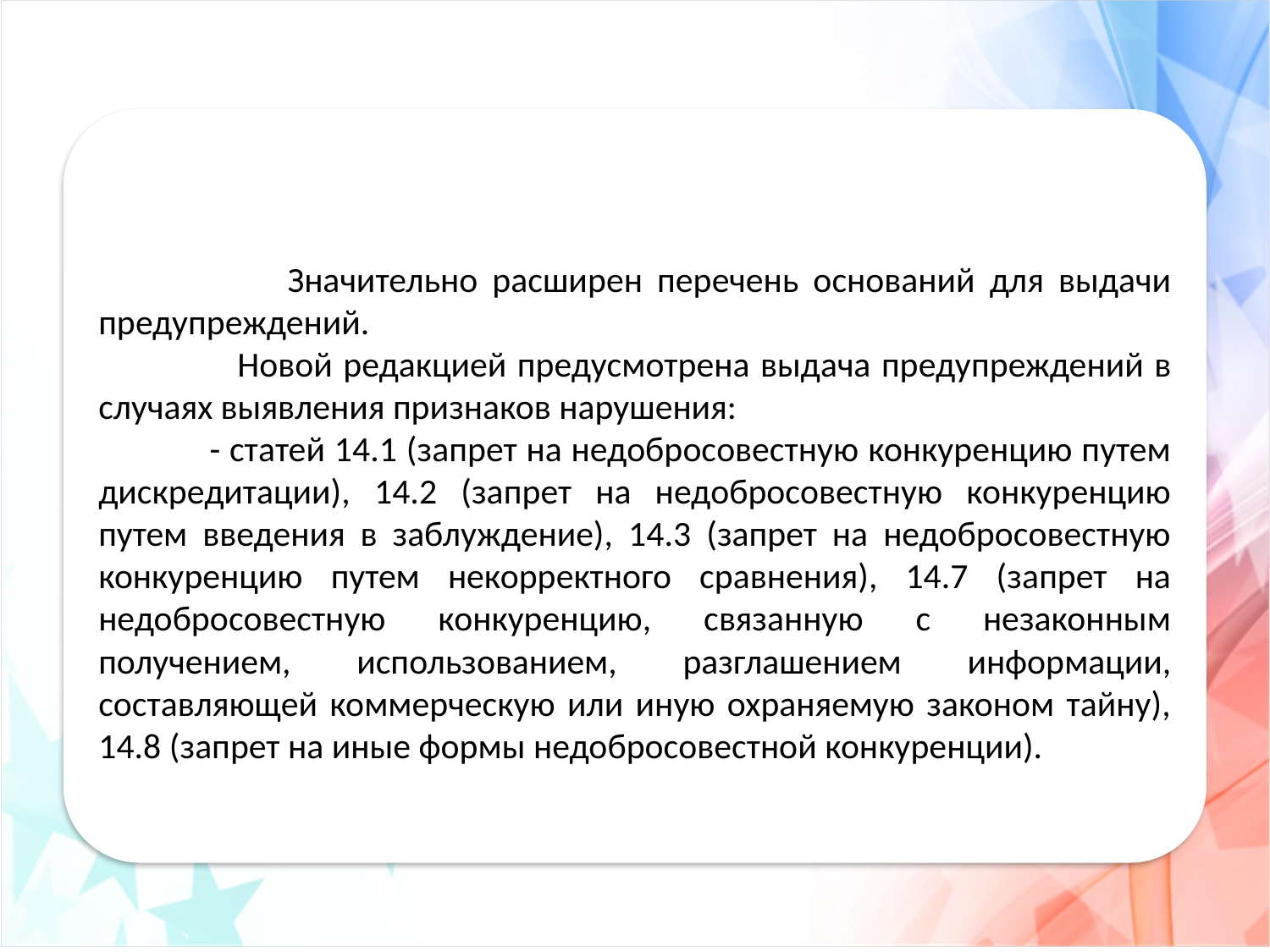

Значительно расширен перечень оснований для выдачи предупреждений.
             Новой редакцией предусмотрена выдача предупреждений в случаях выявления признаков нарушения:
            - статей 14.1 (запрет на недобросовестную конкуренцию путем дискредитации), 14.2 (запрет на недобросовестную конкуренцию путем введения в заблуждение), 14.3 (запрет на недобросовестную конкуренцию путем некорректного сравнения), 14.7 (запрет на недобросовестную конкуренцию, связанную с незаконным получением, использованием, разглашением информации, составляющей коммерческую или иную охраняемую законом тайну), 14.8 (запрет на иные формы недобросовестной конкуренции).